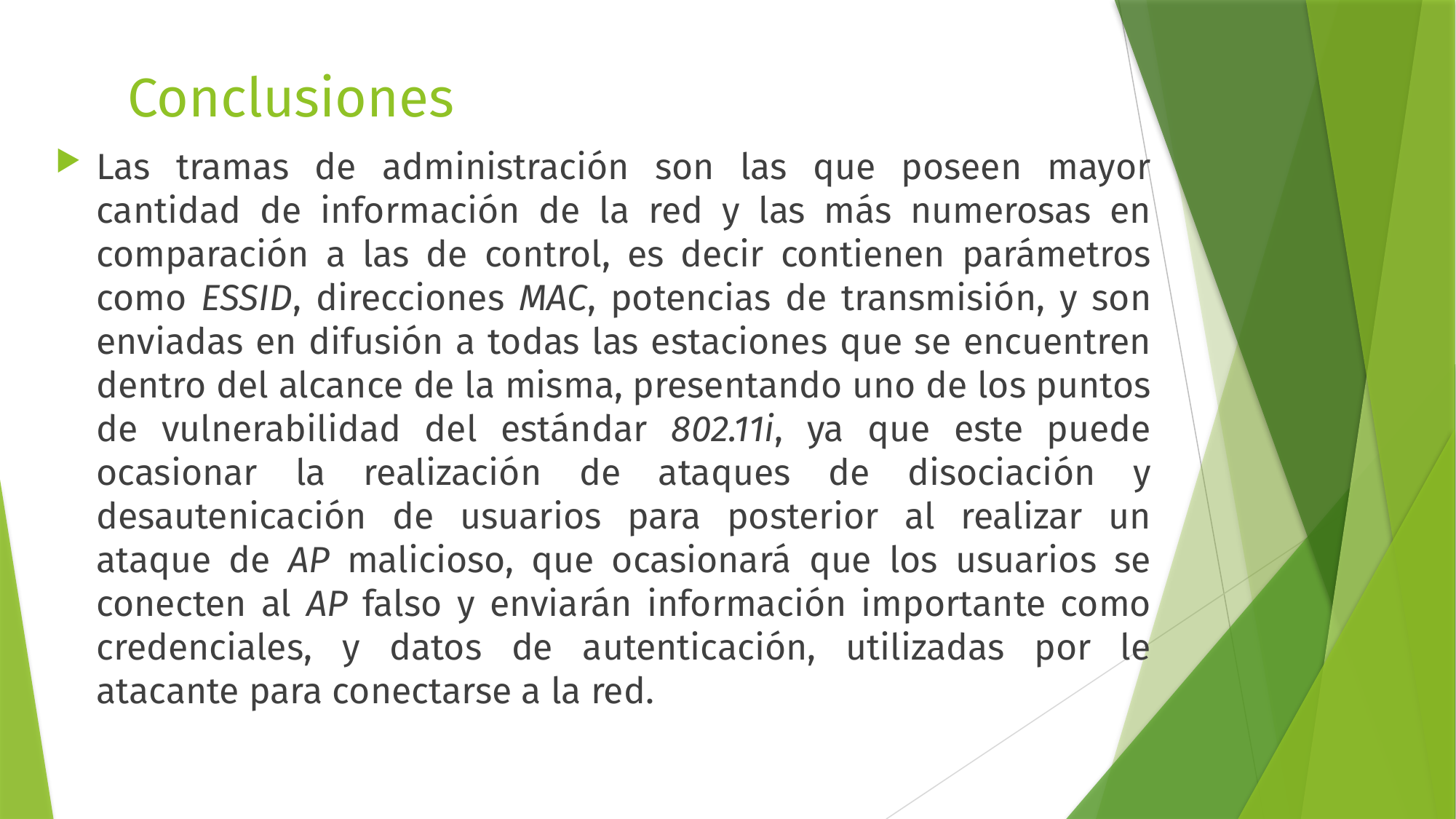

# Conclusiones
Las tramas de administración son las que poseen mayor cantidad de información de la red y las más numerosas en comparación a las de control, es decir contienen parámetros como ESSID, direcciones MAC, potencias de transmisión, y son enviadas en difusión a todas las estaciones que se encuentren dentro del alcance de la misma, presentando uno de los puntos de vulnerabilidad del estándar 802.11i, ya que este puede ocasionar la realización de ataques de disociación y desautenicación de usuarios para posterior al realizar un ataque de AP malicioso, que ocasionará que los usuarios se conecten al AP falso y enviarán información importante como credenciales, y datos de autenticación, utilizadas por le atacante para conectarse a la red.